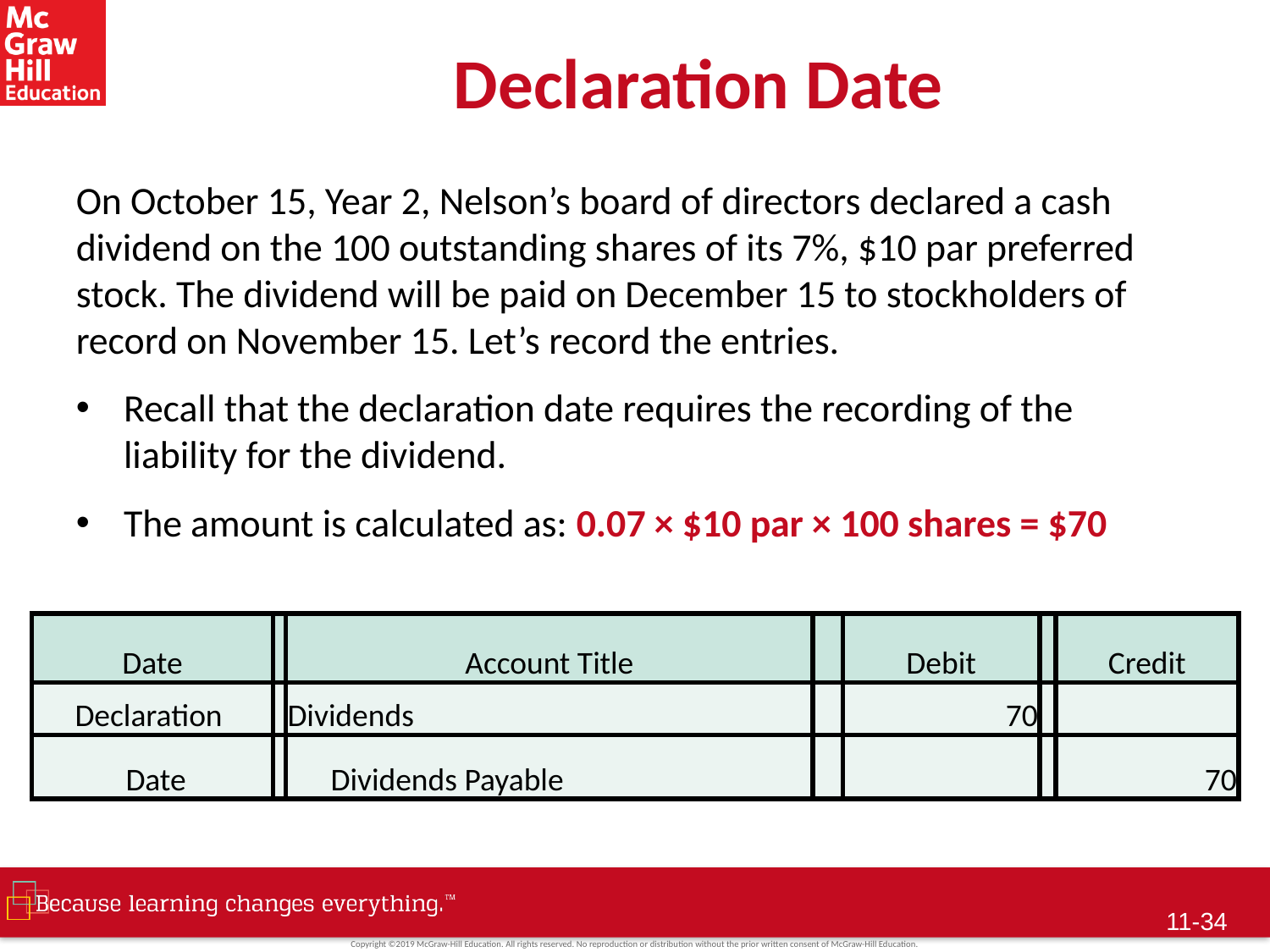

# Declaration Date
On October 15, Year 2, Nelson’s board of directors declared a cash dividend on the 100 outstanding shares of its 7%, $10 par preferred stock. The dividend will be paid on December 15 to stockholders of record on November 15. Let’s record the entries.
Recall that the declaration date requires the recording of the liability for the dividend.
The amount is calculated as: 0.07 × $10 par × 100 shares = $70

| Date |  | Account Title |  | Debit |  | Credit |
| --- | --- | --- | --- | --- | --- | --- |
| Declaration |  | Dividends |  | 70 |  |  |
| Date |  | Dividends Payable |  |  |  | 70 |

11-34